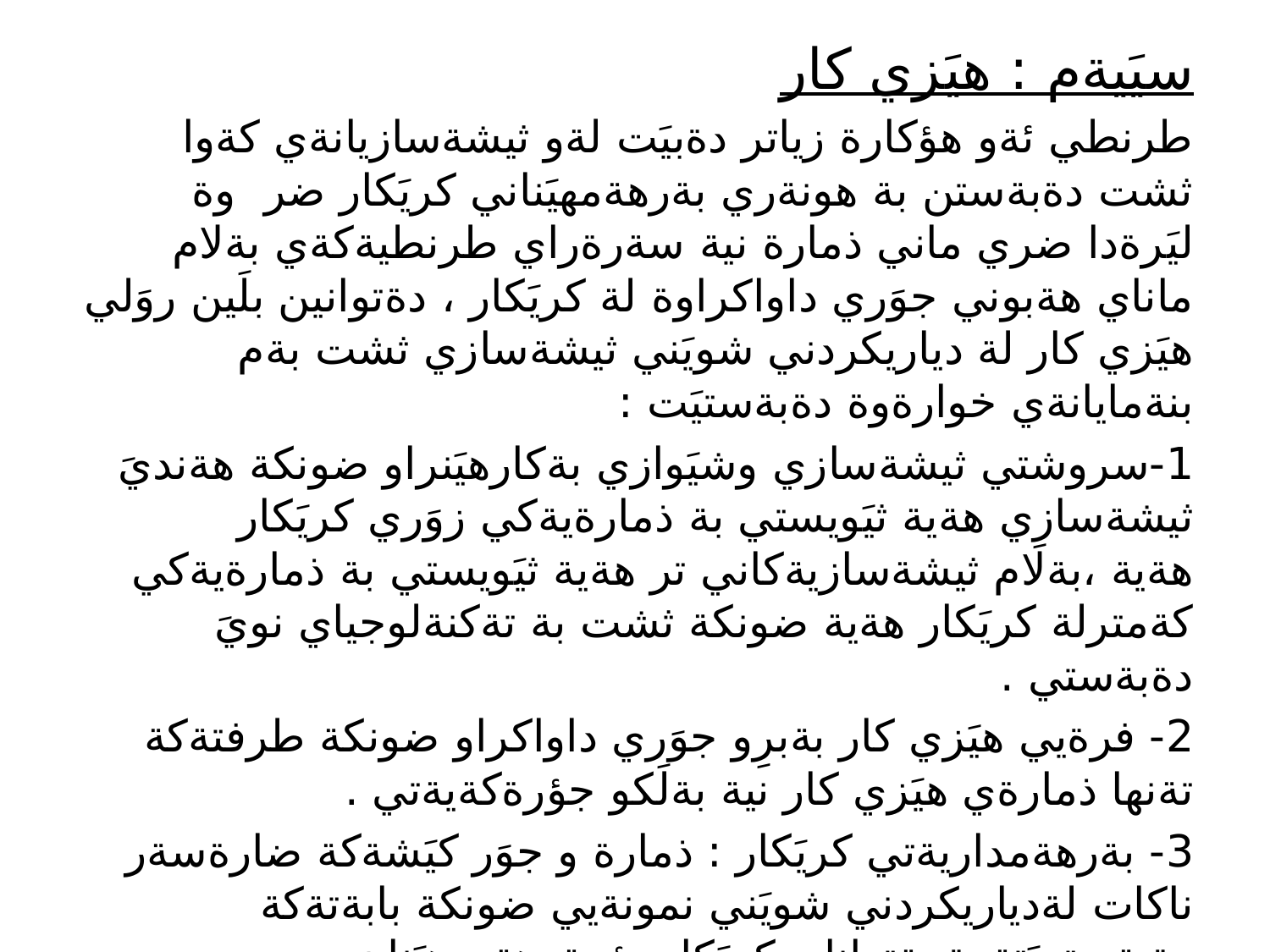

#
سيَيةم : هيَزي كار
طرنطي ئةو هؤكارة زياتر دةبيَت لةو ثيشةسازيانةي كةوا ثشت دةبةستن بة هونةري بةرهةمهيَناني كريَكار ضر  وة ليَرةدا ضري ماني ذمارة نية سةرةراي طرنطيةكةي بةلام ماناي هةبوني جوَري داواكراوة لة كريَكار ، دةتوانين بلَين روَلي هيَزي كار لة دياريكردني شويَني ثيشةسازي ثشت بةم بنةمايانةي خوارةوة دةبةستيَت :
1-سروشتي ثيشةسازي وشيَوازي بةكارهيَنراو ضونكة هةنديَ ثيشةسازي هةية ثيَويستي بة ذمارةيةكي زوَري كريَكار هةية ،بةلَام ثيشةسازيةكاني تر هةية ثيَويستي بة ذمارةيةكي كةمترلة كريَكار هةية ضونكة ثشت بة تةكنةلوجياي نويَ دةبةستي .
2- فرةيي هيَزي كار بةبرِو جوَري داواكراو ضونكة طرفتةكة تةنها ذمارةي هيَزي كار نية بةلَكو جؤرةكةيةتي .
3- بةرهةمداريةتي كريَكار : ذمارة و جوَر كيَشةكة ضارةسةر ناكات لةدياريكردني شويَني نمونةيي ضونكة بابةتةكة دةبةستريَتةوة بةتواناي كريَكار بؤ بةرهةم هيَنان .
4- هةبووني ضةند شارةزايةتي تايبةت لة وولاَت يان هةريَم يان شاريَكي دياريكراو  هةرضةندة ثيَشكةوتني تةكنةلوذيا يارمةتي دةرة بوة لة كةمكردنةوةي طرنطي ئةو  تايبةتية .